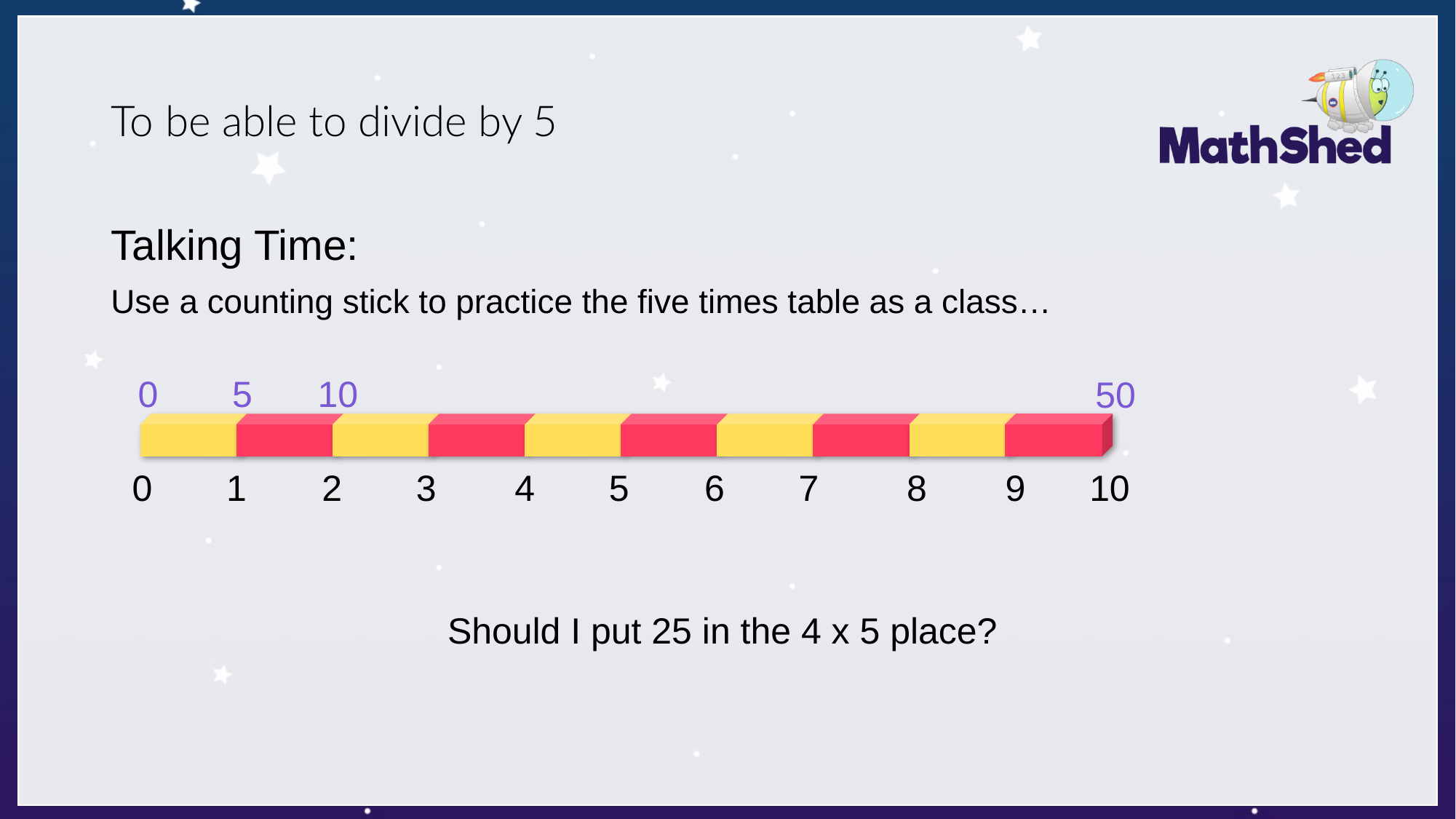

# To be able to divide by 5
Talking Time:
Use a counting stick to practice the five times table as a class…

0
5
10

50

0
1
2
3
4
5
6
7
8
9
10
Should I put 25 in the 4 x 5 place?